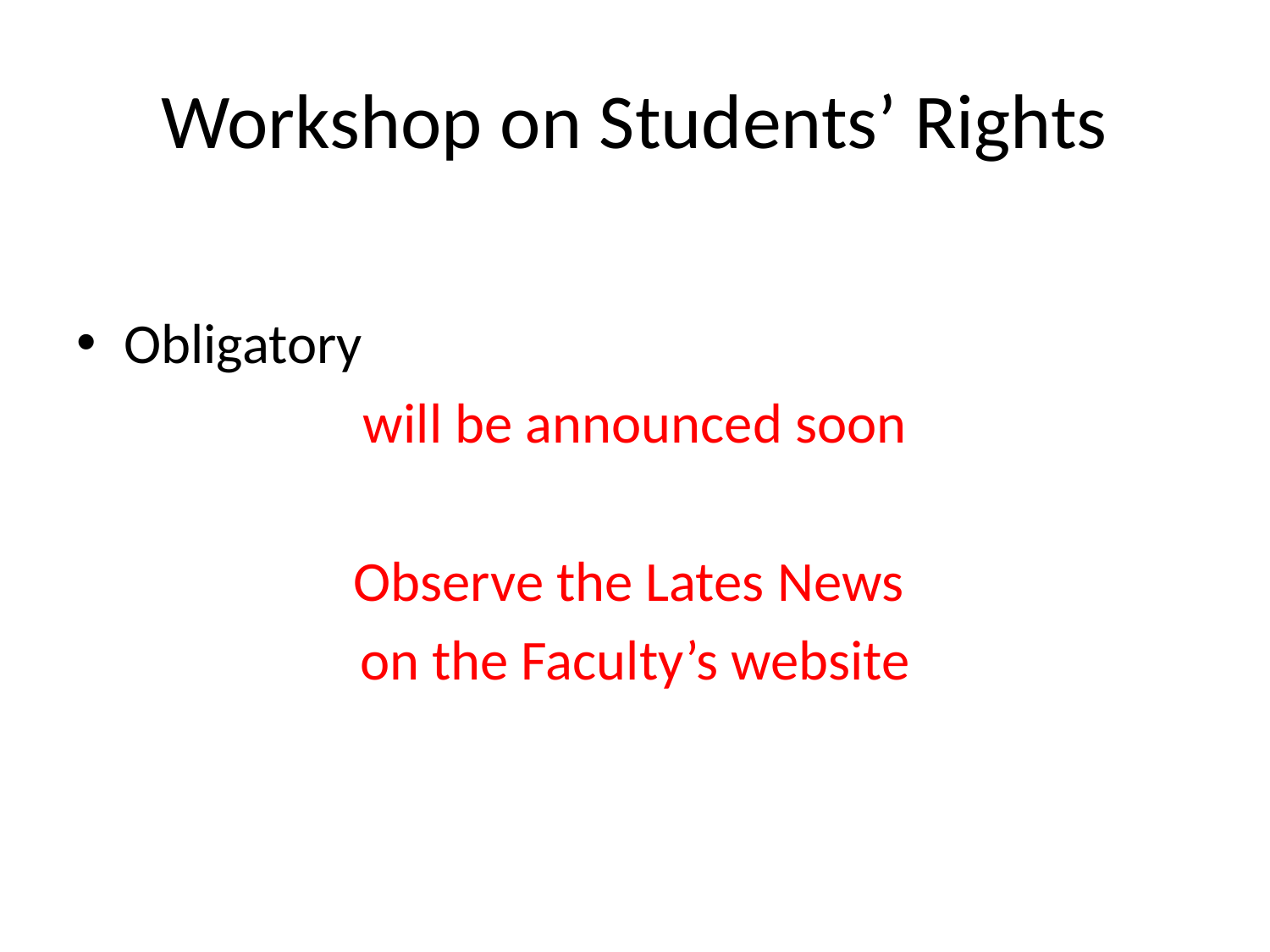

# Workshop on Students’ Rights

Obligatory
will be announced soon

Observe the Lates News
on the Faculty’s website